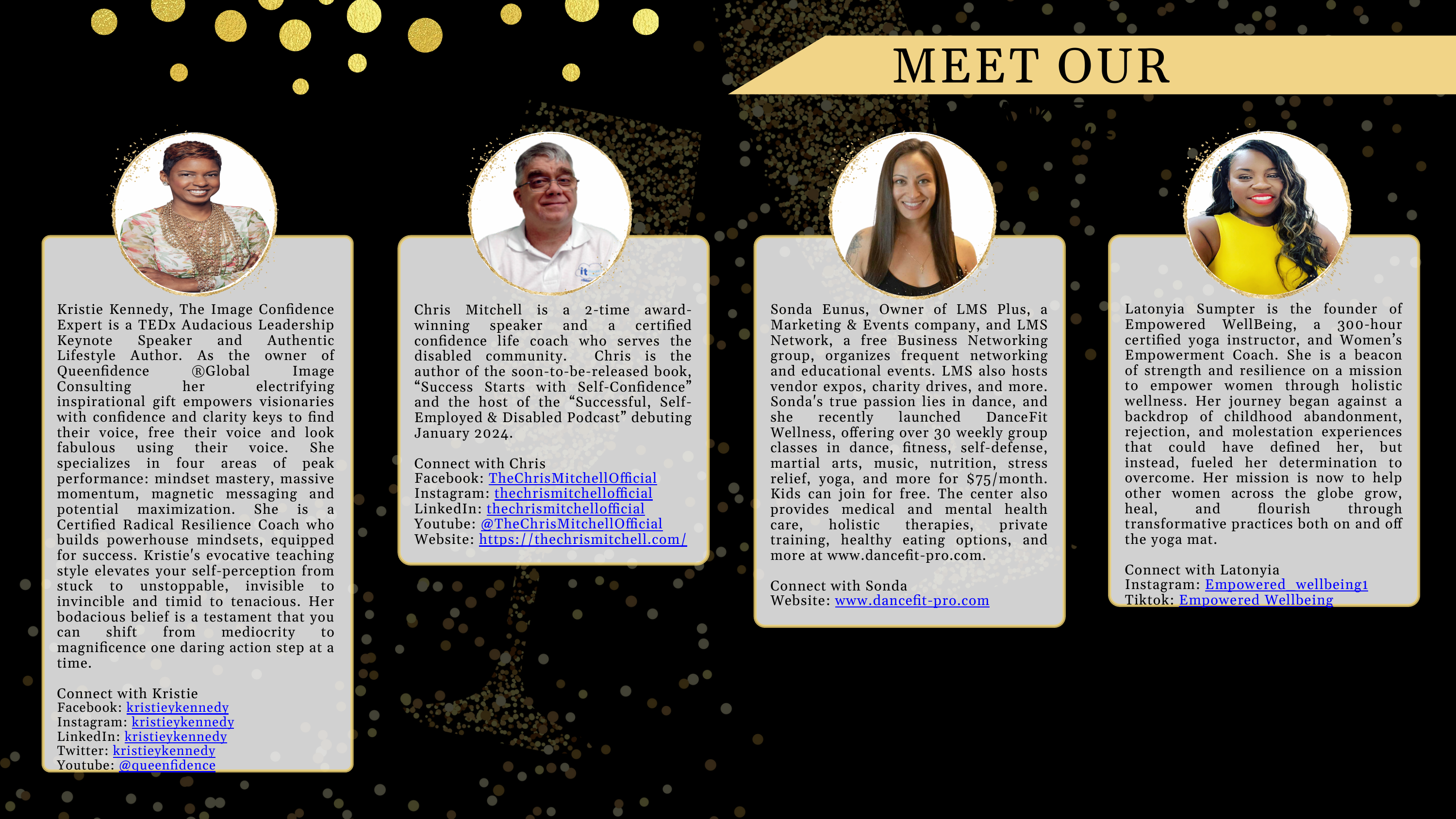

MEET OUR SPEAKERS

Latonyia Sumpter is the founder of Empowered WellBeing, a 300-hour certified yoga instructor, and Women’s Empowerment Coach. She is a beacon of strength and resilience on a mission to empower women through holistic wellness. Her journey began against a backdrop of childhood abandonment, rejection, and molestation experiences that could have defined her, but instead, fueled her determination to overcome. Her mission is now to help other women across the globe grow, heal, and flourish through transformative practices both on and off the yoga mat.

Connect with Latonyia
Instagram: Empowered_wellbeing1
Tiktok: Empowered Wellbeing
Kristie Kennedy, The Image Confidence Expert is a TEDx Audacious Leadership Keynote Speaker and Authentic Lifestyle Author. As the owner of Queenfidence ®Global Image Consulting her electrifying inspirational gift empowers visionaries with confidence and clarity keys to find their voice, free their voice and look fabulous using their voice. She specializes in four areas of peak performance: mindset mastery, massive momentum, magnetic messaging and potential maximization. She is a Certified Radical Resilience Coach who builds powerhouse mindsets, equipped for success. Kristie's evocative teaching style elevates your self-perception from stuck to unstoppable, invisible to invincible and timid to tenacious. Her bodacious belief is a testament that you can shift from mediocrity to magnificence one daring action step at a time.

Connect with Kristie
Facebook: kristieykennedy
Instagram: kristieykennedy
LinkedIn: kristieykennedy
Twitter: kristieykennedy
Youtube: @queenfidence
Sonda Eunus, Owner of LMS Plus, a Marketing & Events company, and LMS Network, a free Business Networking group, organizes frequent networking and educational events. LMS also hosts vendor expos, charity drives, and more. Sonda's true passion lies in dance, and she recently launched DanceFit Wellness, offering over 30 weekly group classes in dance, fitness, self-defense, martial arts, music, nutrition, stress relief, yoga, and more for $75/month. Kids can join for free. The center also provides medical and mental health care, holistic therapies, private training, healthy eating options, and more at www.dancefit-pro.com.

Connect with Sonda
Website: www.dancefit-pro.com

Chris Mitchell is a 2-time award-winning speaker and a certified confidence life coach who serves the disabled community.  Chris is the author of the soon-to-be-released book, “Success Starts with Self-Confidence” and the host of the “Successful, Self-Employed & Disabled Podcast” debuting January 2024.

Connect with Chris
Facebook: TheChrisMitchellOfficial
Instagram: thechrismitchellofficial
LinkedIn: thechrismitchellofficial
Youtube: @TheChrisMitchellOfficial
Website: https://thechrismitchell.com/